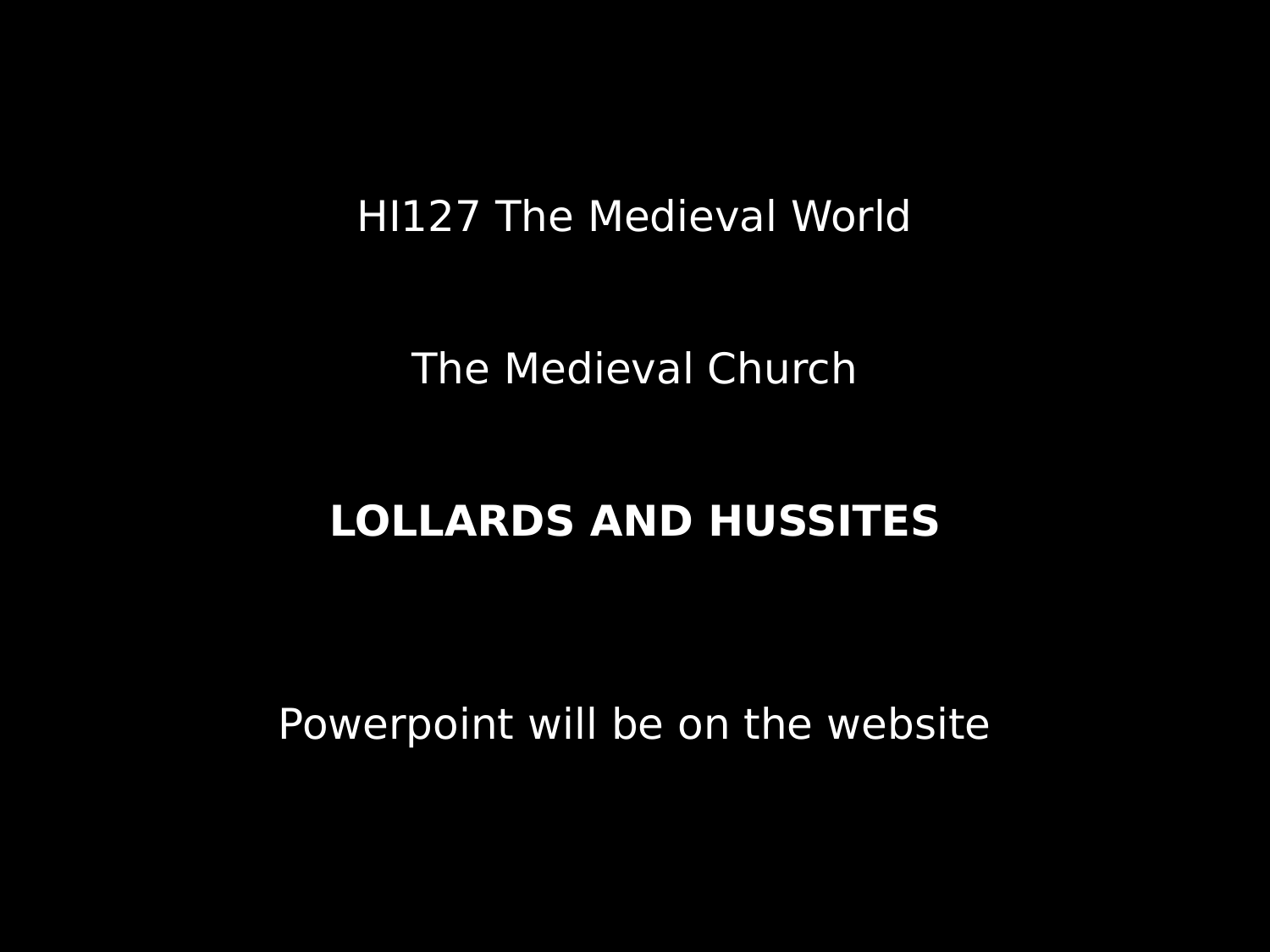

# HI127 The Medieval World   The Medieval Church   LOLLARDS AND HUSSITES Powerpoint will be on the website